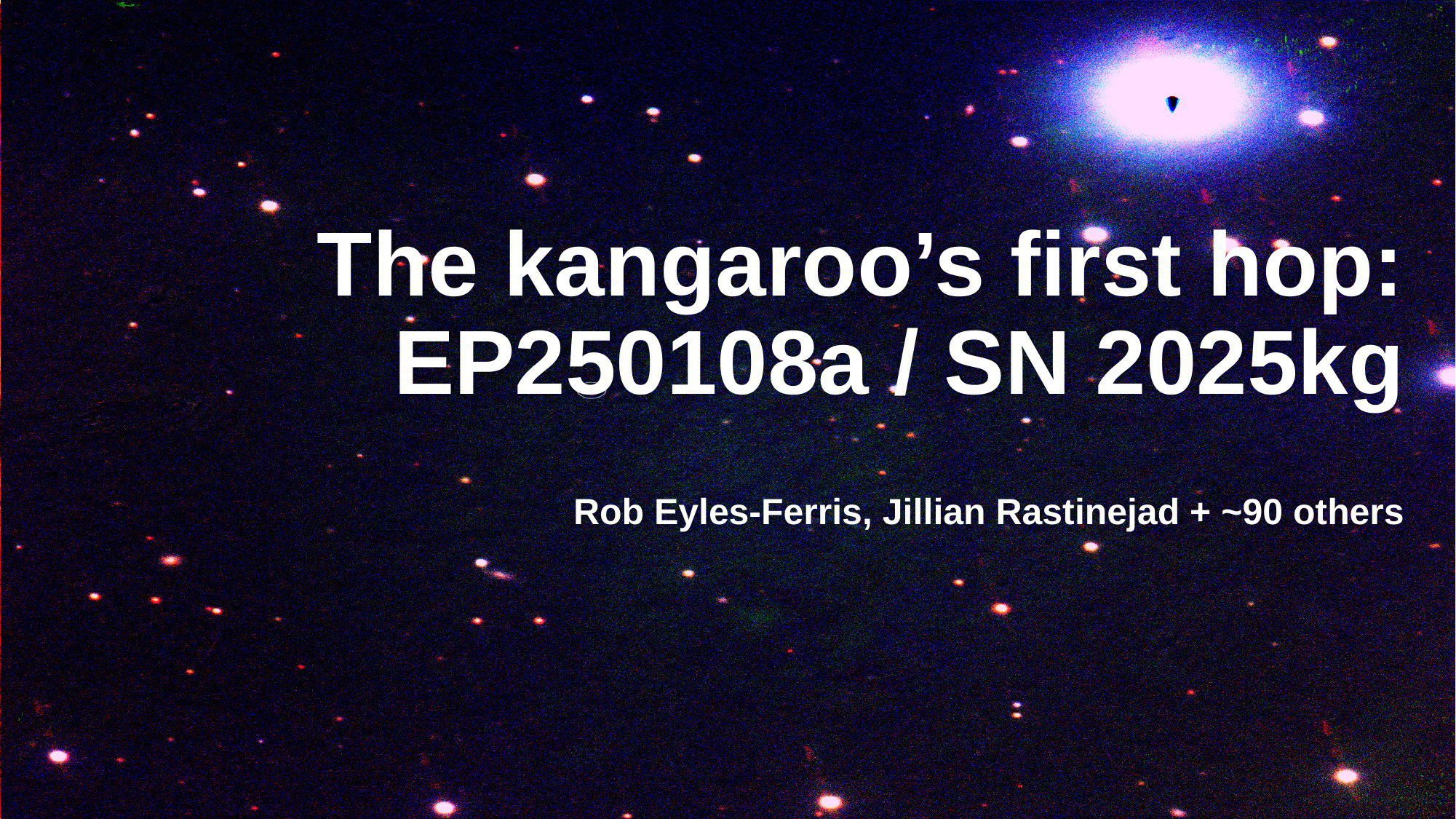

# The kangaroo’s first hop: EP250108a / SN 2025kg
Rob Eyles-Ferris, Jillian Rastinejad + ~90 others